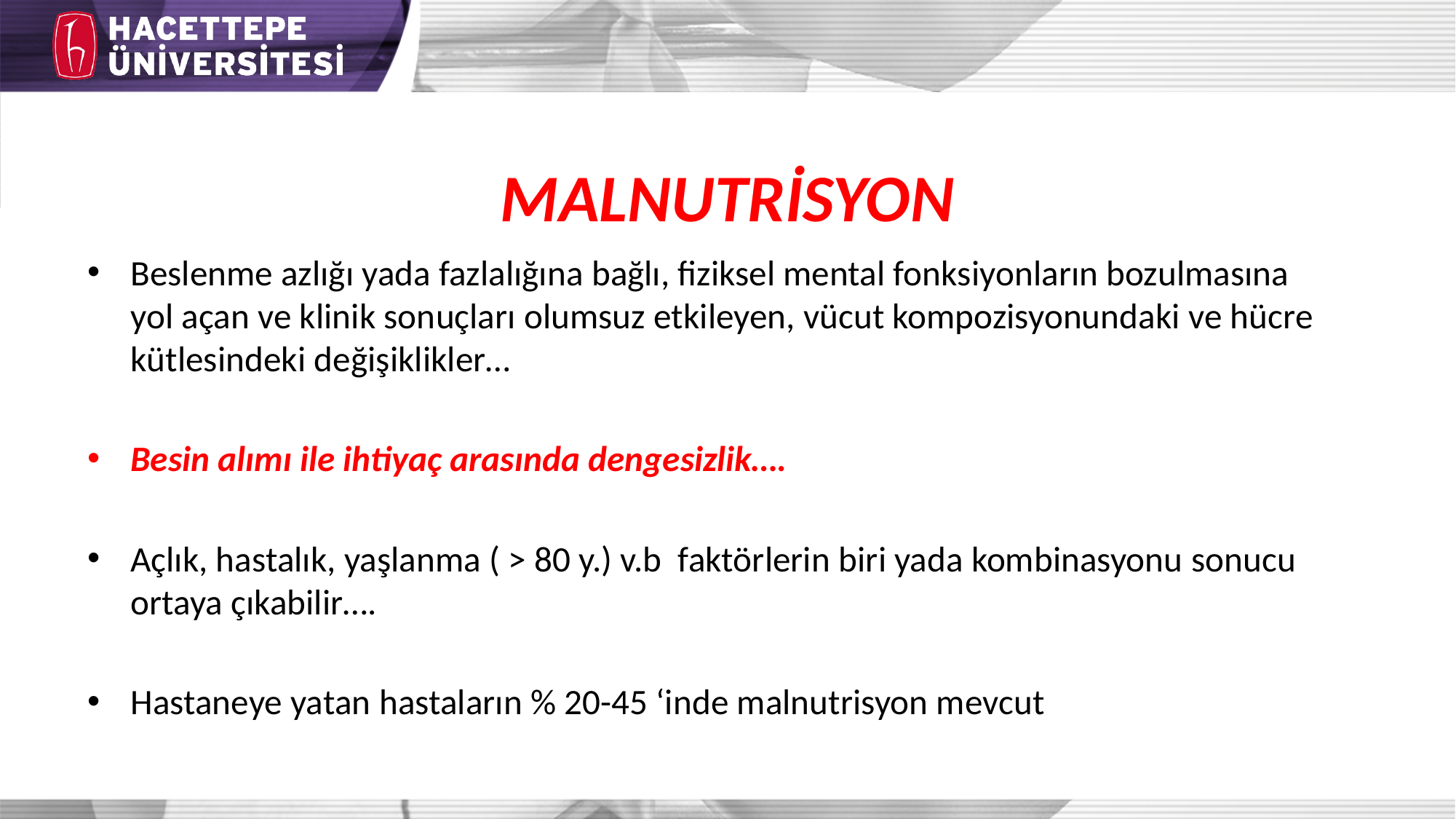

# MALNUTRİSYON
Beslenme azlığı yada fazlalığına bağlı, fiziksel mental fonksiyonların bozulmasına yol açan ve klinik sonuçları olumsuz etkileyen, vücut kompozisyonundaki ve hücre kütlesindeki değişiklikler…

Besin alımı ile ihtiyaç arasında dengesizlik….

Açlık, hastalık, yaşlanma ( > 80 y.) v.b  faktörlerin biri yada kombinasyonu sonucu ortaya çıkabilir….

Hastaneye yatan hastaların % 20-45 ‘inde malnutrisyon mevcut